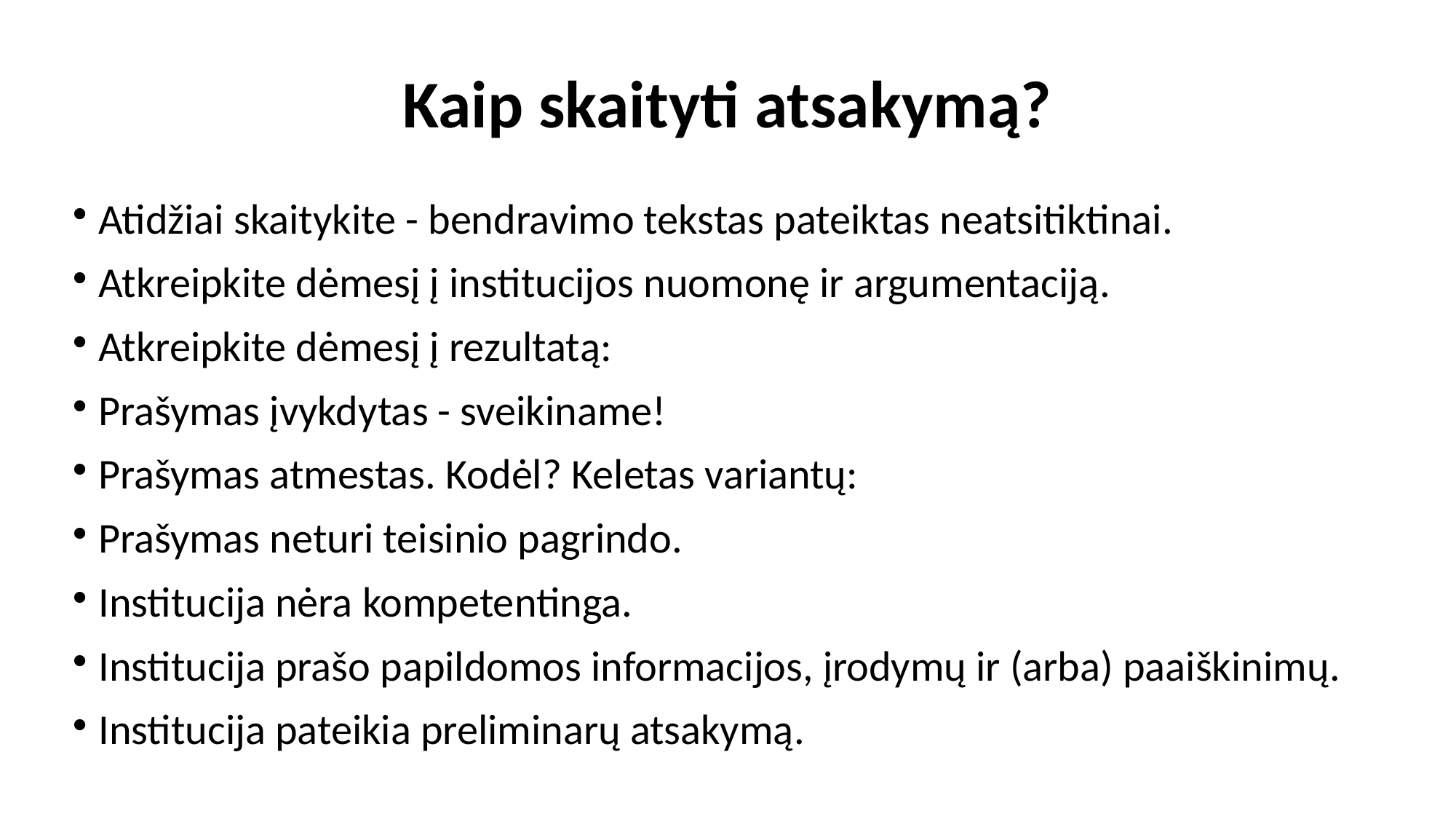

Kaip skaityti atsakymą?
Atidžiai skaitykite - bendravimo tekstas pateiktas neatsitiktinai.
Atkreipkite dėmesį į institucijos nuomonę ir argumentaciją.
Atkreipkite dėmesį į rezultatą:
Prašymas įvykdytas - sveikiname!
Prašymas atmestas. Kodėl? Keletas variantų:
Prašymas neturi teisinio pagrindo.
Institucija nėra kompetentinga.
Institucija prašo papildomos informacijos, įrodymų ir (arba) paaiškinimų.
Institucija pateikia preliminarų atsakymą.